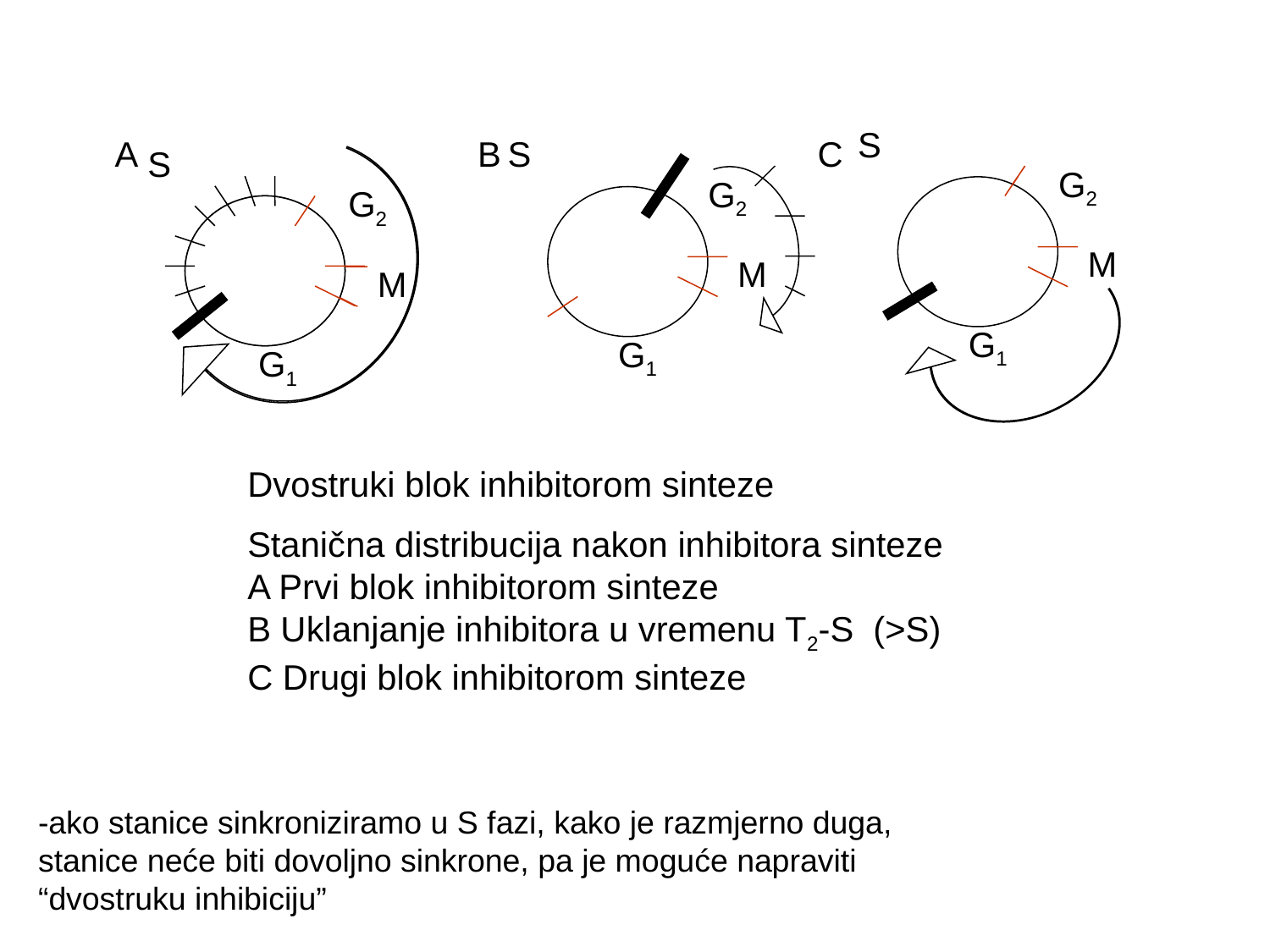

S
G2

M

G1
S
G2

M

G1
S

G2

M

G1

A
B
C
Dvostruki blok inhibitorom sinteze
Stanična distribucija nakon inhibitora sinteze
A Prvi blok inhibitorom sinteze
B Uklanjanje inhibitora u vremenu T2-S  (>S)
C Drugi blok inhibitorom sinteze
-ako stanice sinkroniziramo u S fazi, kako je razmjerno duga,
stanice neće biti dovoljno sinkrone, pa je moguće napraviti
“dvostruku inhibiciju”